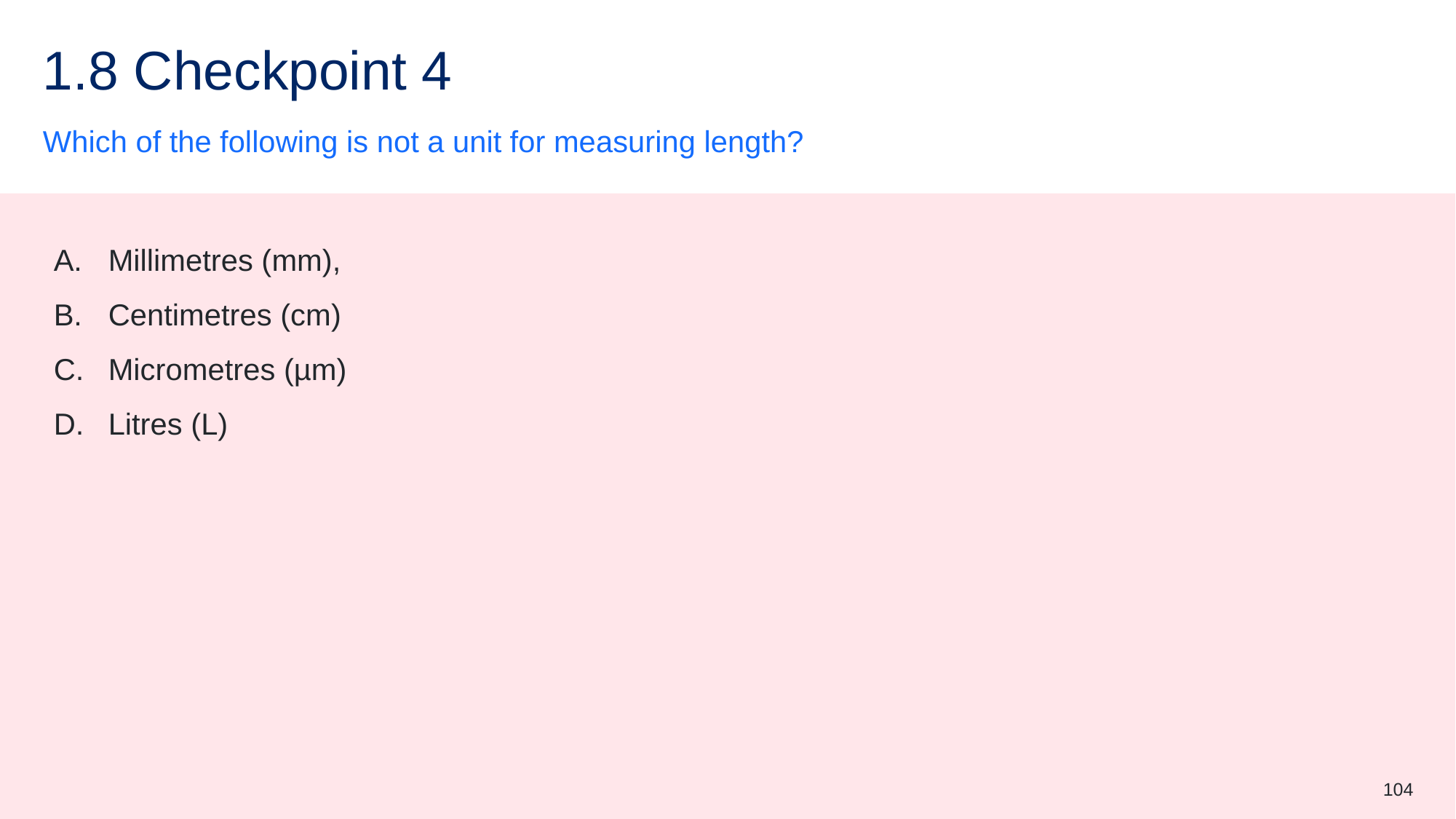

# 1.8 Checkpoint 4
Which of the following is not a unit for measuring length?
Millimetres (mm),
Centimetres (cm)
Micrometres (µm)
Litres (L)
104